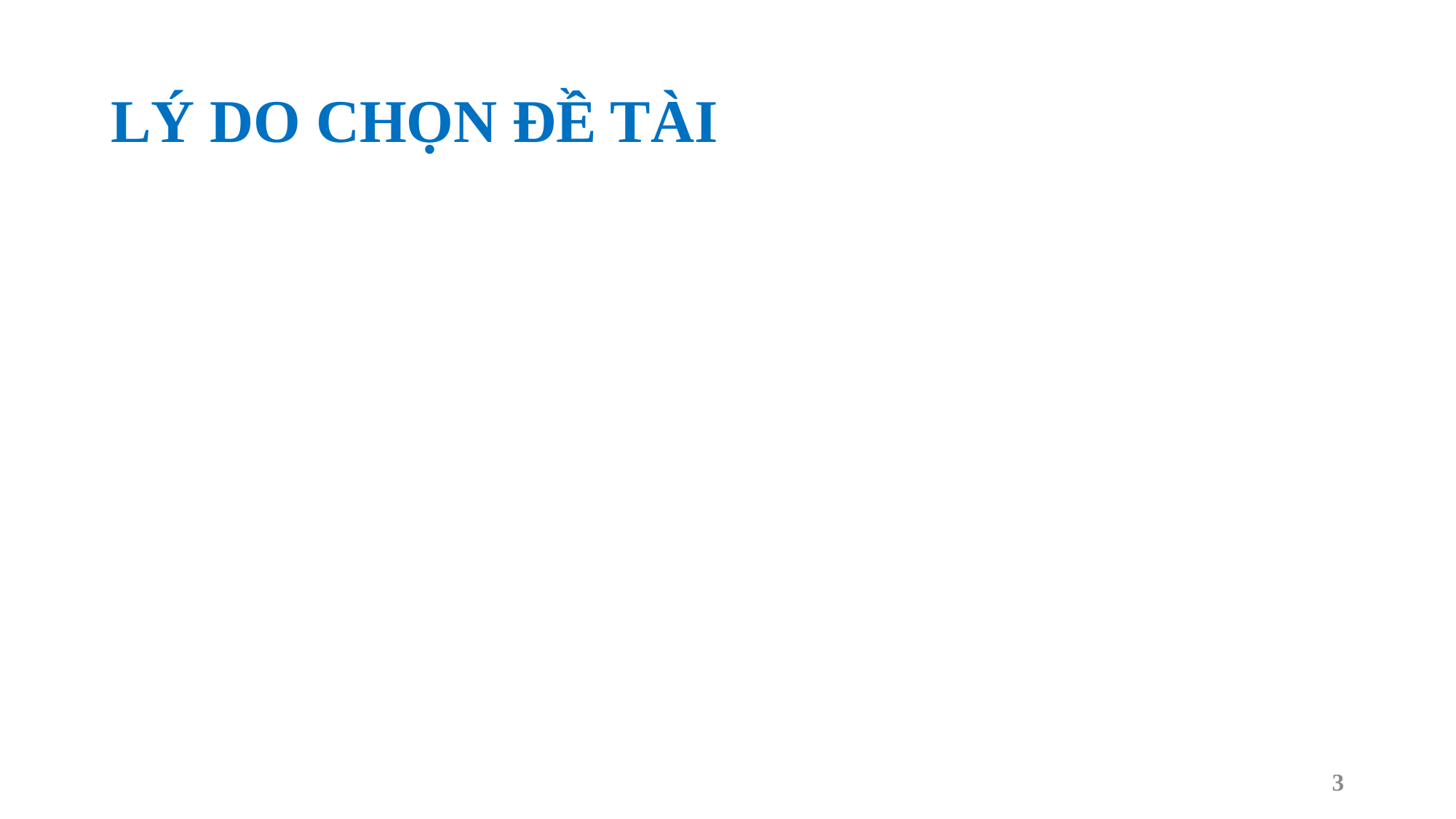

# LÝ DO CHỌN ĐỀ TÀI

3